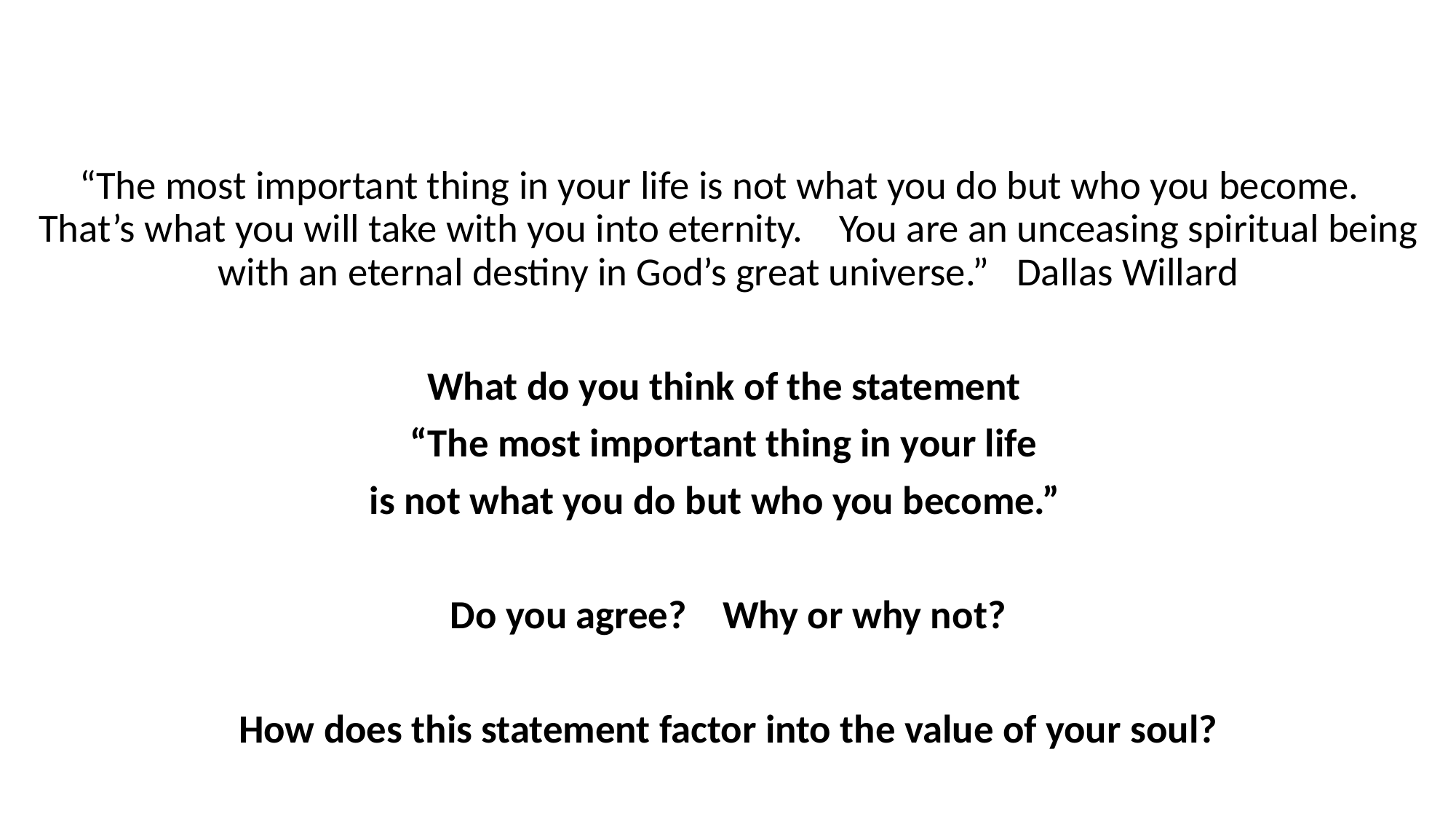

“The most important thing in your life is not what you do but who you become.   That’s what you will take with you into eternity.    You are an unceasing spiritual being with an eternal destiny in God’s great universe.”   Dallas Willard

What do you think of the statement
“The most important thing in your life
is not what you do but who you become.”

Do you agree?    Why or why not?

How does this statement factor into the value of your soul?